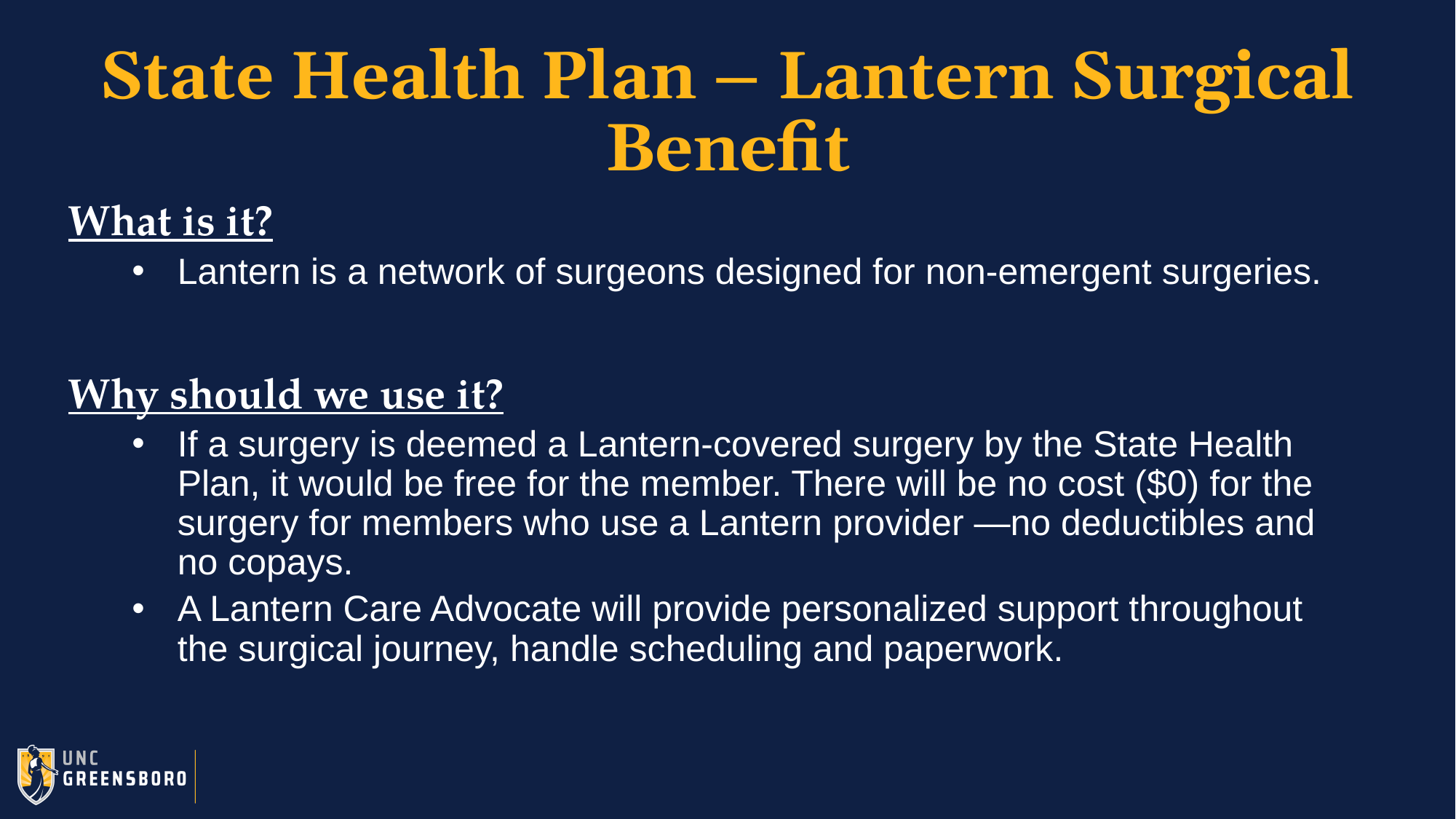

# State Health Plan – Lantern Surgical Benefit
What is it?
Lantern is a network of surgeons designed for non-emergent surgeries.

Why should we use it?
If a surgery is deemed a Lantern-covered surgery by the State Health Plan, it would be free for the member. There will be no cost ($0) for the surgery for members who use a Lantern provider —no deductibles and no copays.
A Lantern Care Advocate will provide personalized support throughout the surgical journey, handle scheduling and paperwork.